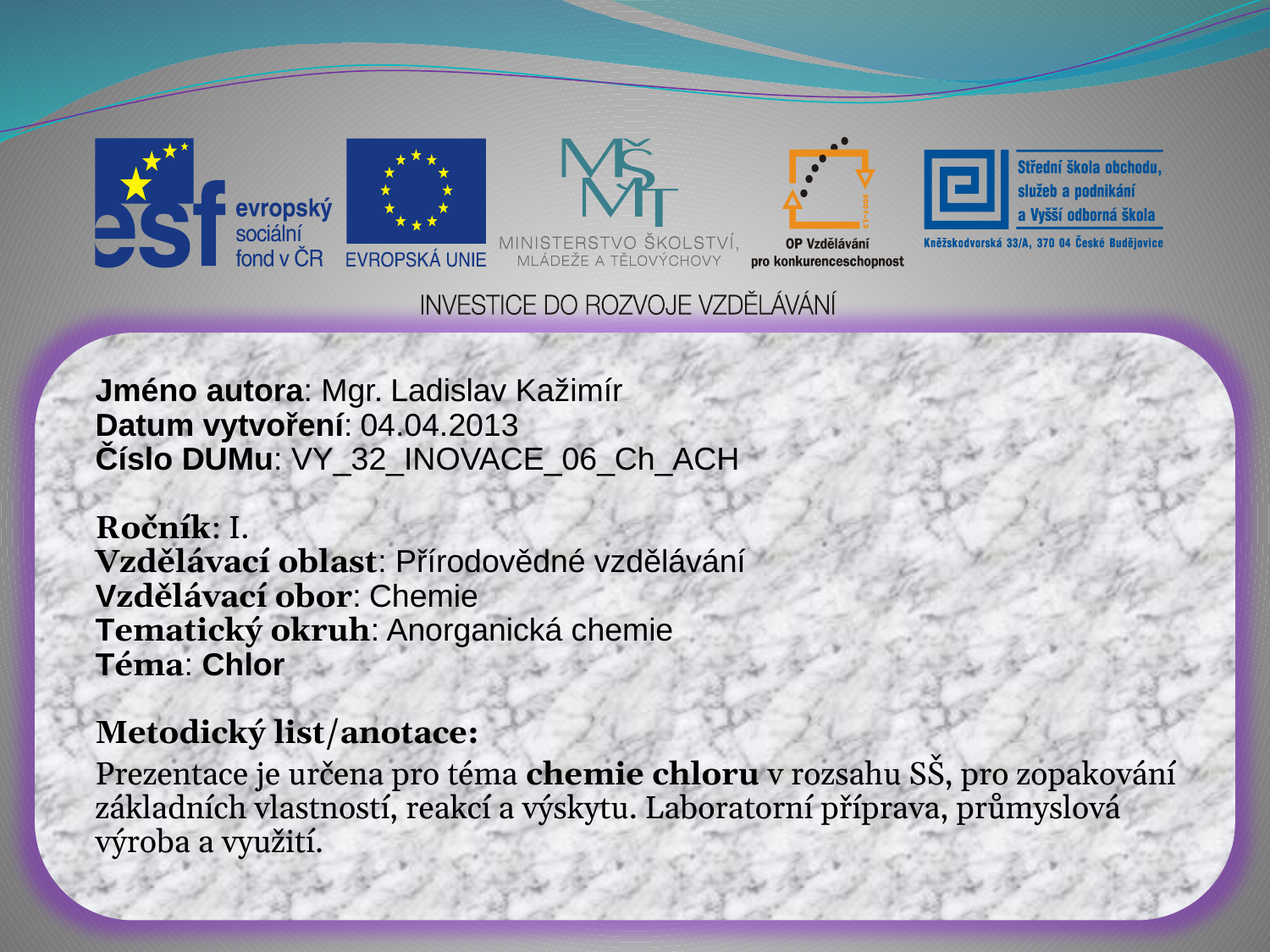

Jméno autora: Mgr. Ladislav Kažimír
Datum vytvoření: 04.04.2013
Číslo DUMu: VY_32_INOVACE_06_Ch_ACH
Ročník: I.
Vzdělávací oblast: Přírodovědné vzdělávání
Vzdělávací obor: Chemie
Tematický okruh: Anorganická chemie
Téma: Chlor
Metodický list/anotace:
Prezentace je určena pro téma chemie chloru v rozsahu SŠ, pro zopakování základních vlastností, reakcí a výskytu. Laboratorní příprava, průmyslová výroba a využití.